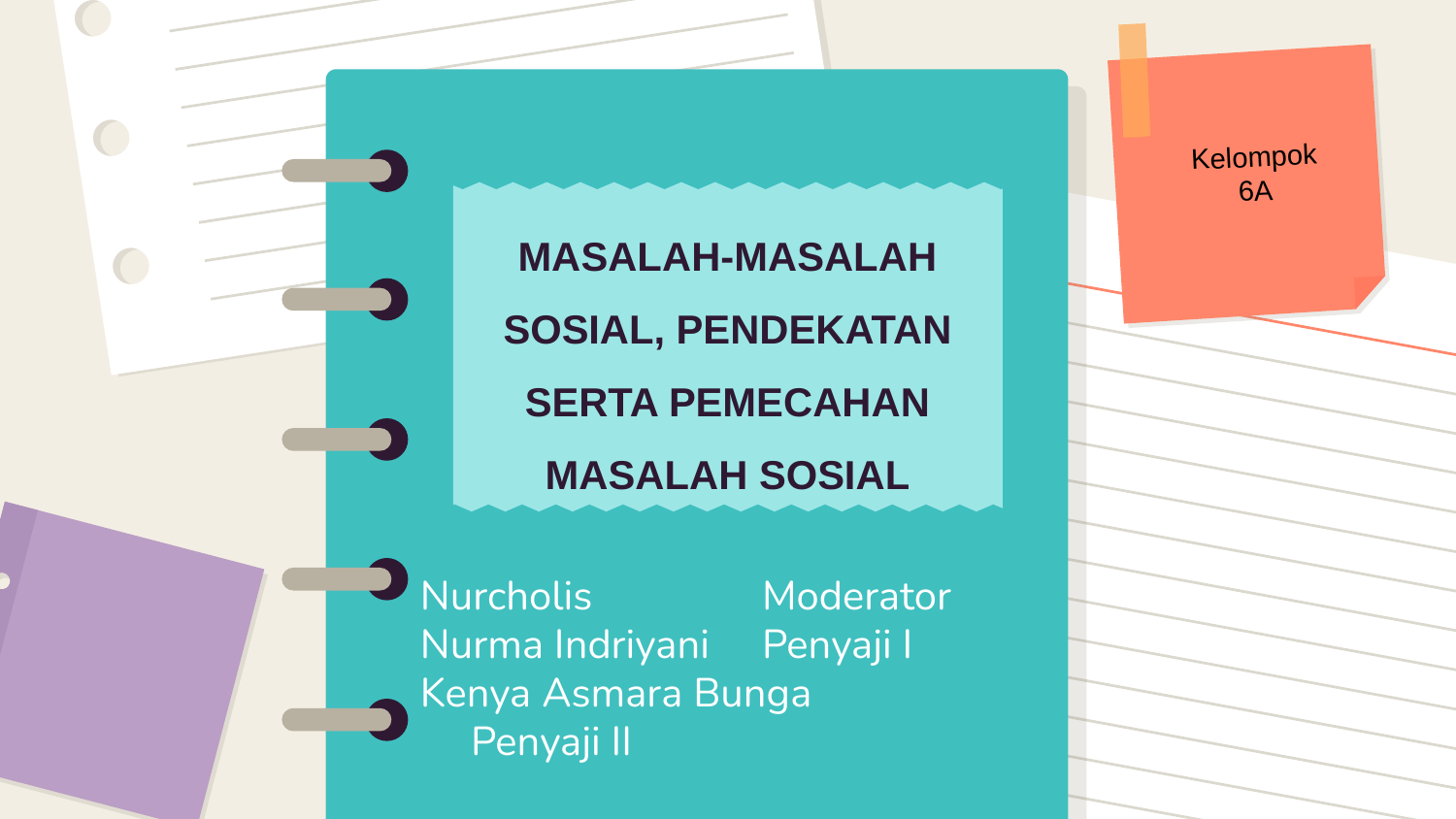

Kelompok 6A

# MASALAH-MASALAH SOSIAL, PENDEKATAN SERTA PEMECAHAN MASALAH SOSIAL

Nurcholis		Moderator
Nurma Indriyani 	Penyaji I
Kenya Asmara Bunga 	Penyaji II